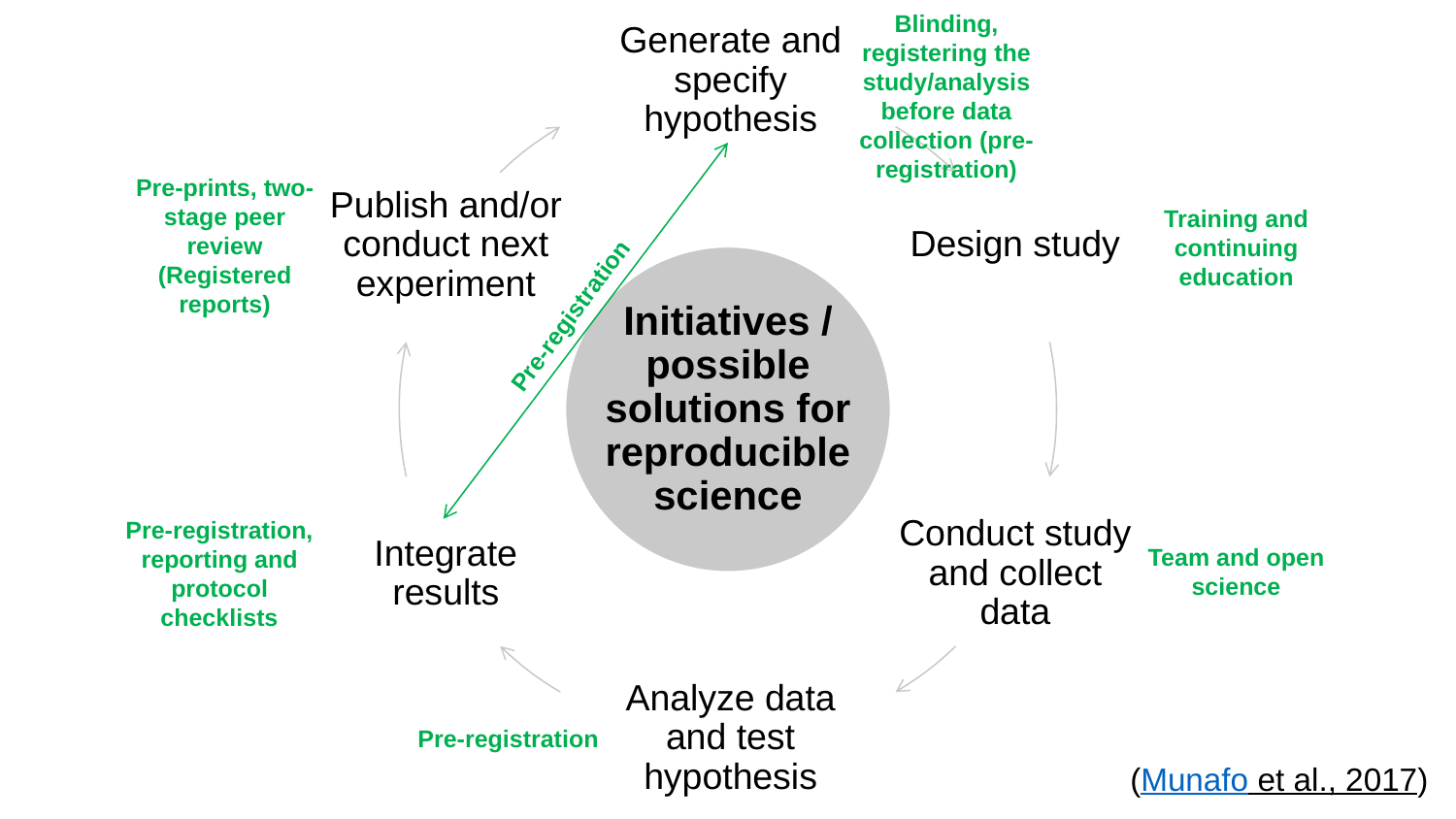

Blinding, registering the study/analysis before data collection (pre-registration)
Generate and specify hypothesis
Design study
Conduct study and collect data
Analyze data and test hypothesis
Integrate results
Publish and/or conduct next experiment
Pre-prints, two-stage peer review (Registered reports)
Training and continuing education

Initiatives / possible solutions for reproducible science
Pre-registration
Pre-registration, reporting and protocol checklists
Team and open science
Pre-registration
(Munafo et al., 2017)